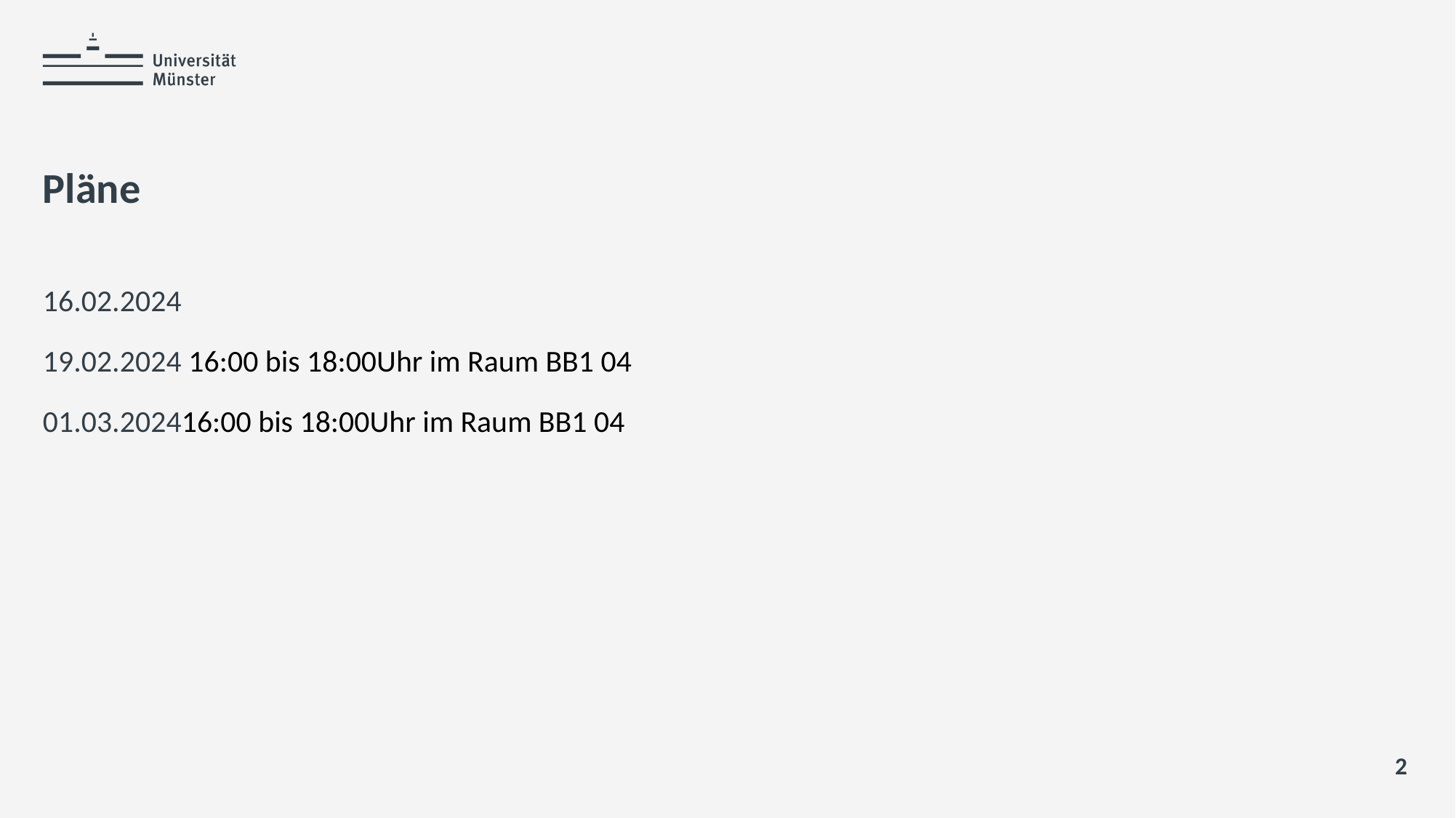

# Pläne
16.02.2024
19.02.2024 16:00 bis 18:00Uhr im Raum BB1 04
01.03.202416:00 bis 18:00Uhr im Raum BB1 04
2